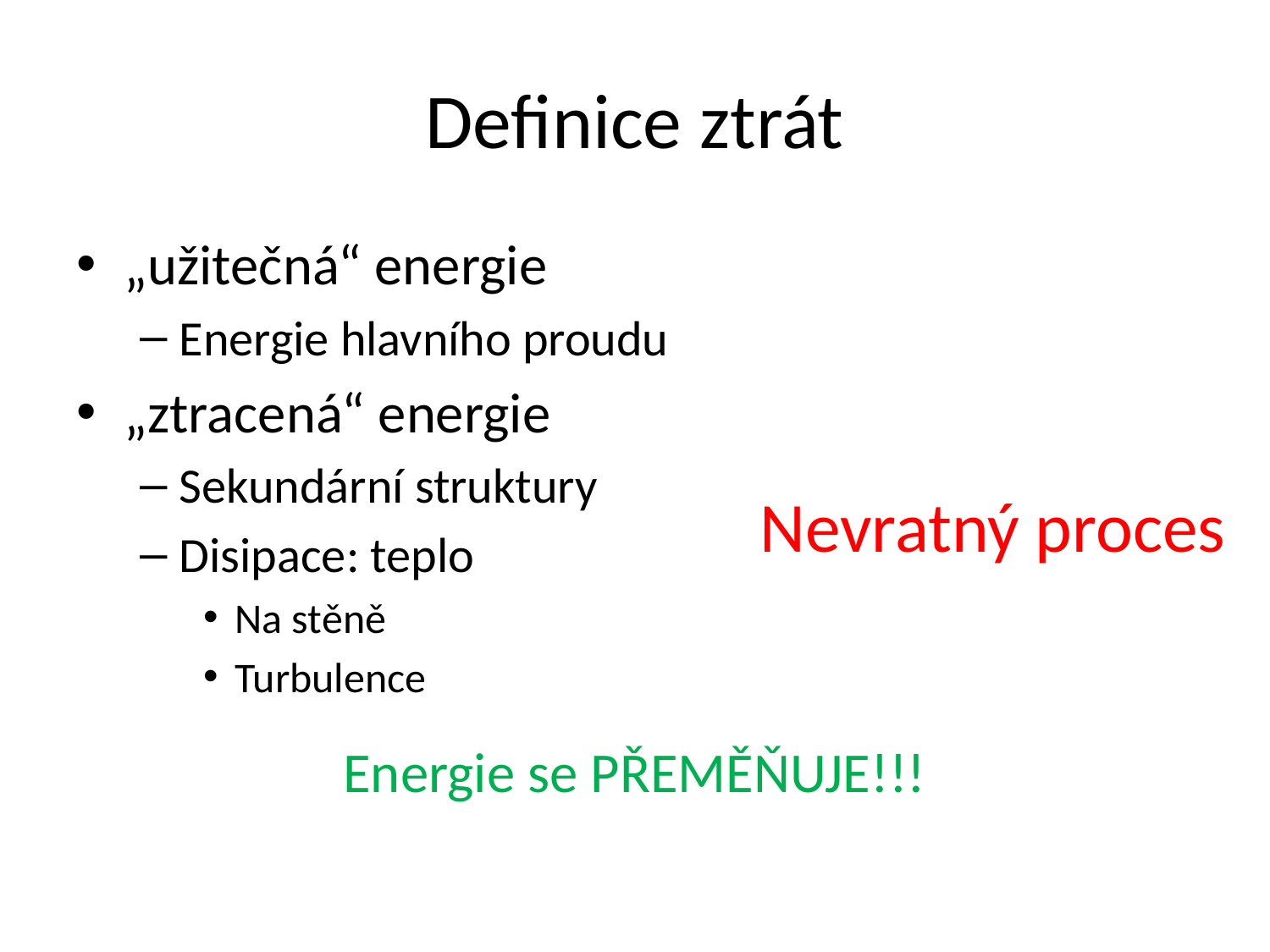

# Definice ztrát
„užitečná“ energie
Energie hlavního proudu
„ztracená“ energie
Sekundární struktury
Disipace: teplo
Na stěně
Turbulence
Nevratný proces
Energie se PŘEMĚŇUJE!!!